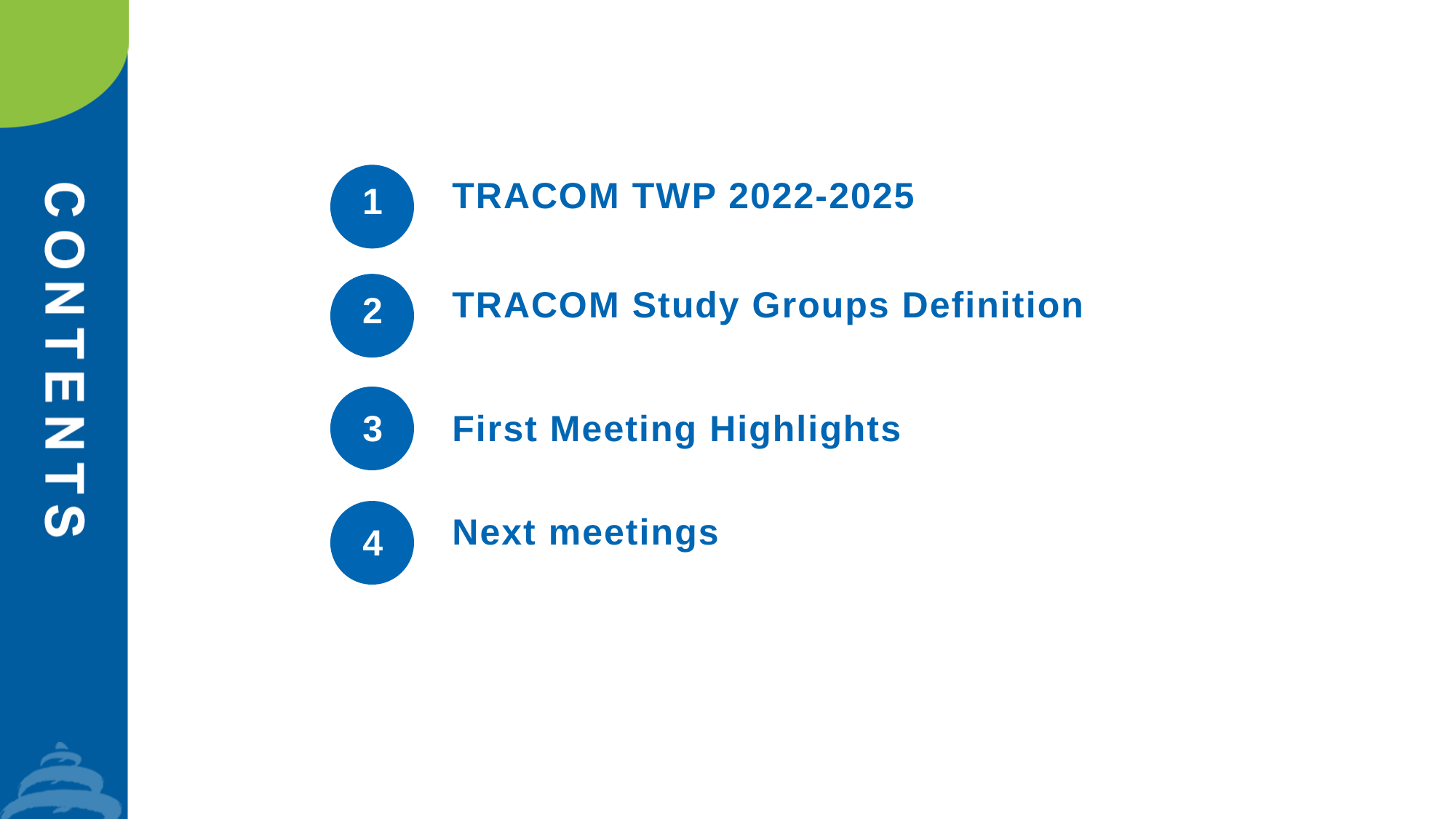

TRACOM TWP 2022-2025
1

TRACOM Study Groups Definition
2

3
First Meeting Highlights

Next meetings
4
5